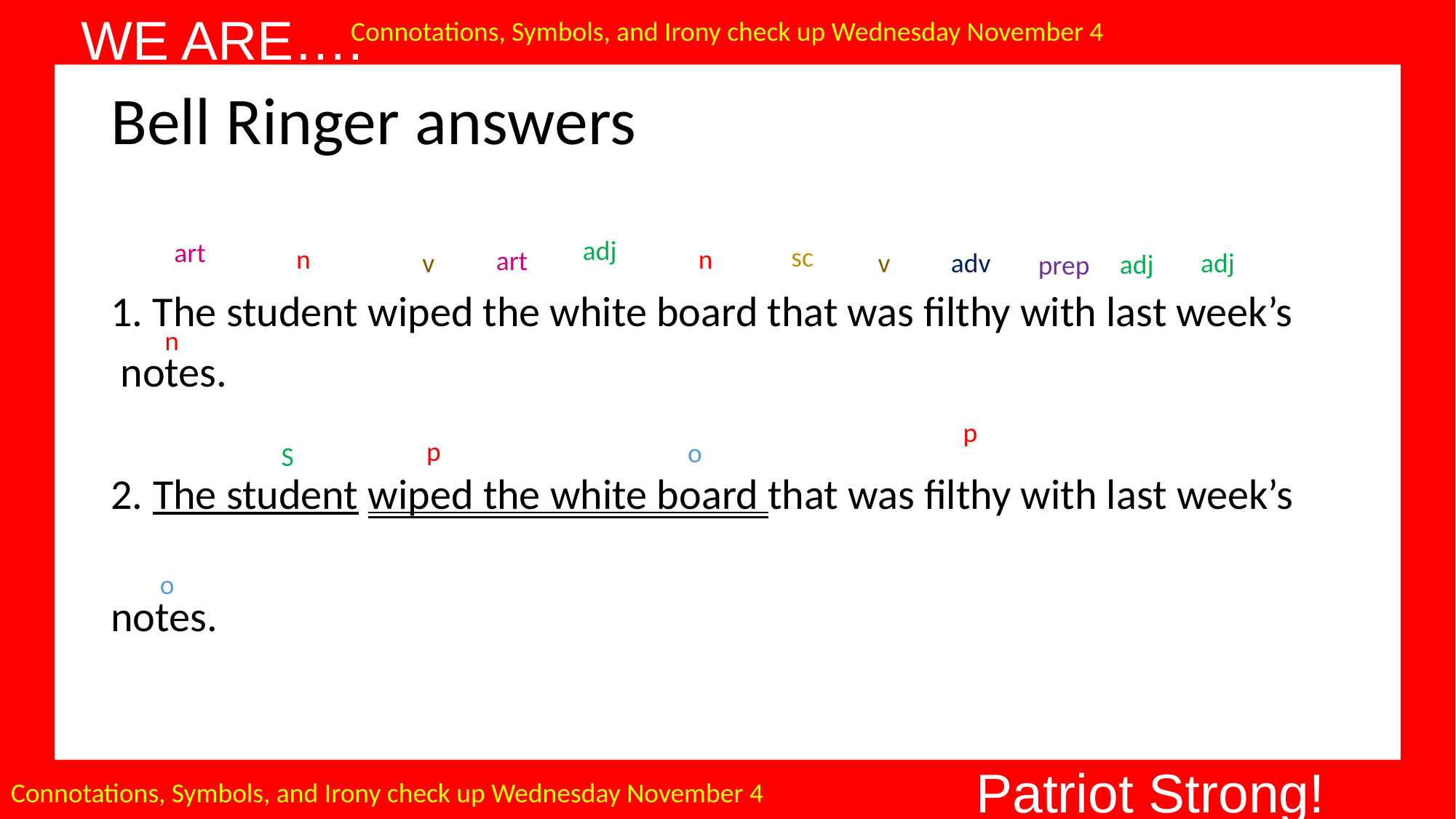

WE ARE….

Connotations, Symbols, and Irony check up Wednesday November 4
# Bell Ringer answers

1. The student wiped the white board that was filthy with last week’s
 notes.

2. The student wiped the white board that was filthy with last week’s

notes.

adj
art
sc
n
n
art
v
v
adv
adj
adj
prep
n
p
p
o
S
o
Patriot Strong!
Connotations, Symbols, and Irony check up Wednesday November 4